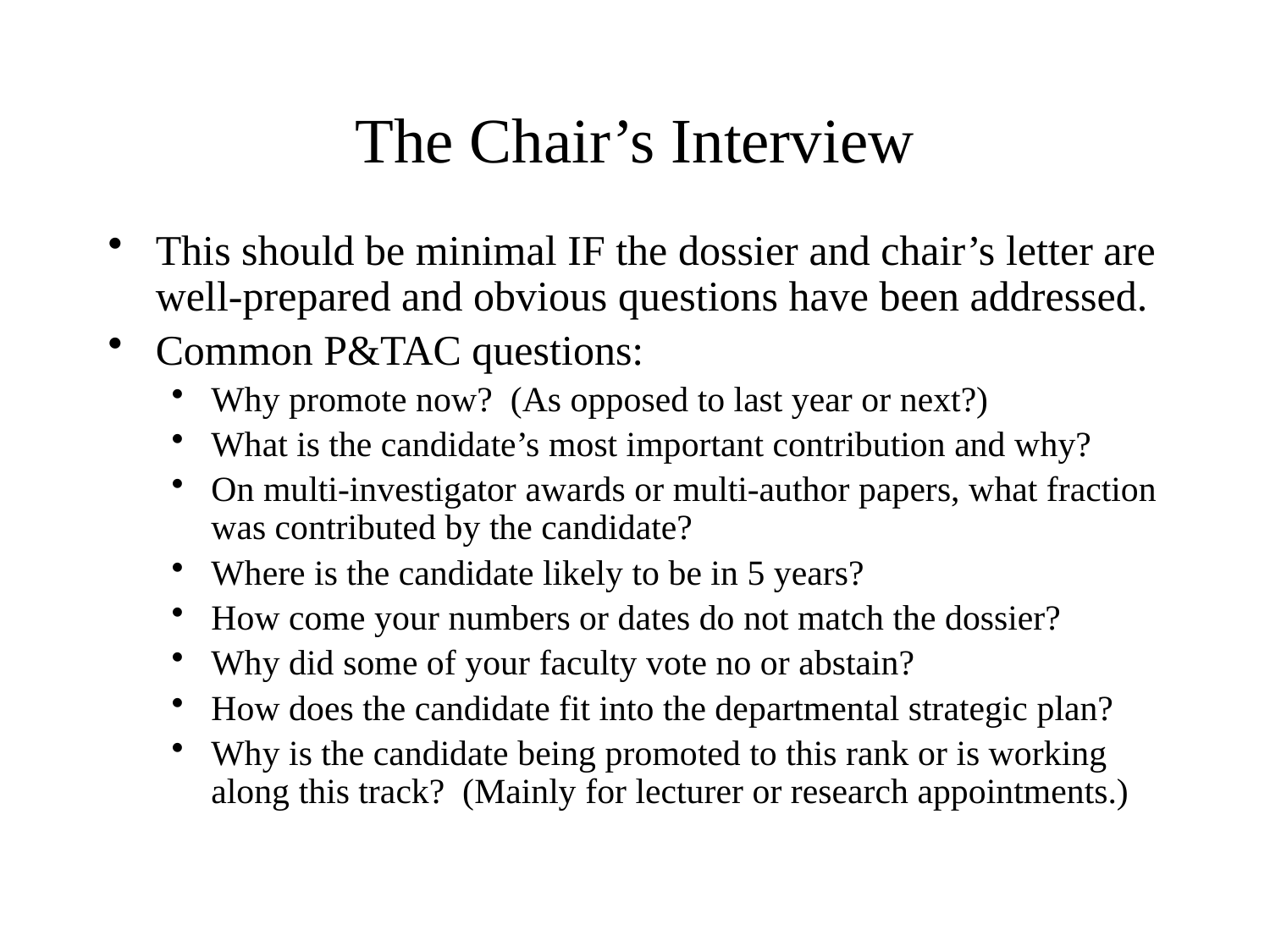

# The Chair’s Interview
This should be minimal IF the dossier and chair’s letter are well-prepared and obvious questions have been addressed.
Common P&TAC questions:
Why promote now?  (As opposed to last year or next?)
What is the candidate’s most important contribution and why?
On multi-investigator awards or multi-author papers, what fraction was contributed by the candidate?
Where is the candidate likely to be in 5 years?
How come your numbers or dates do not match the dossier?
Why did some of your faculty vote no or abstain?
How does the candidate fit into the departmental strategic plan?
Why is the candidate being promoted to this rank or is working along this track?  (Mainly for lecturer or research appointments.)